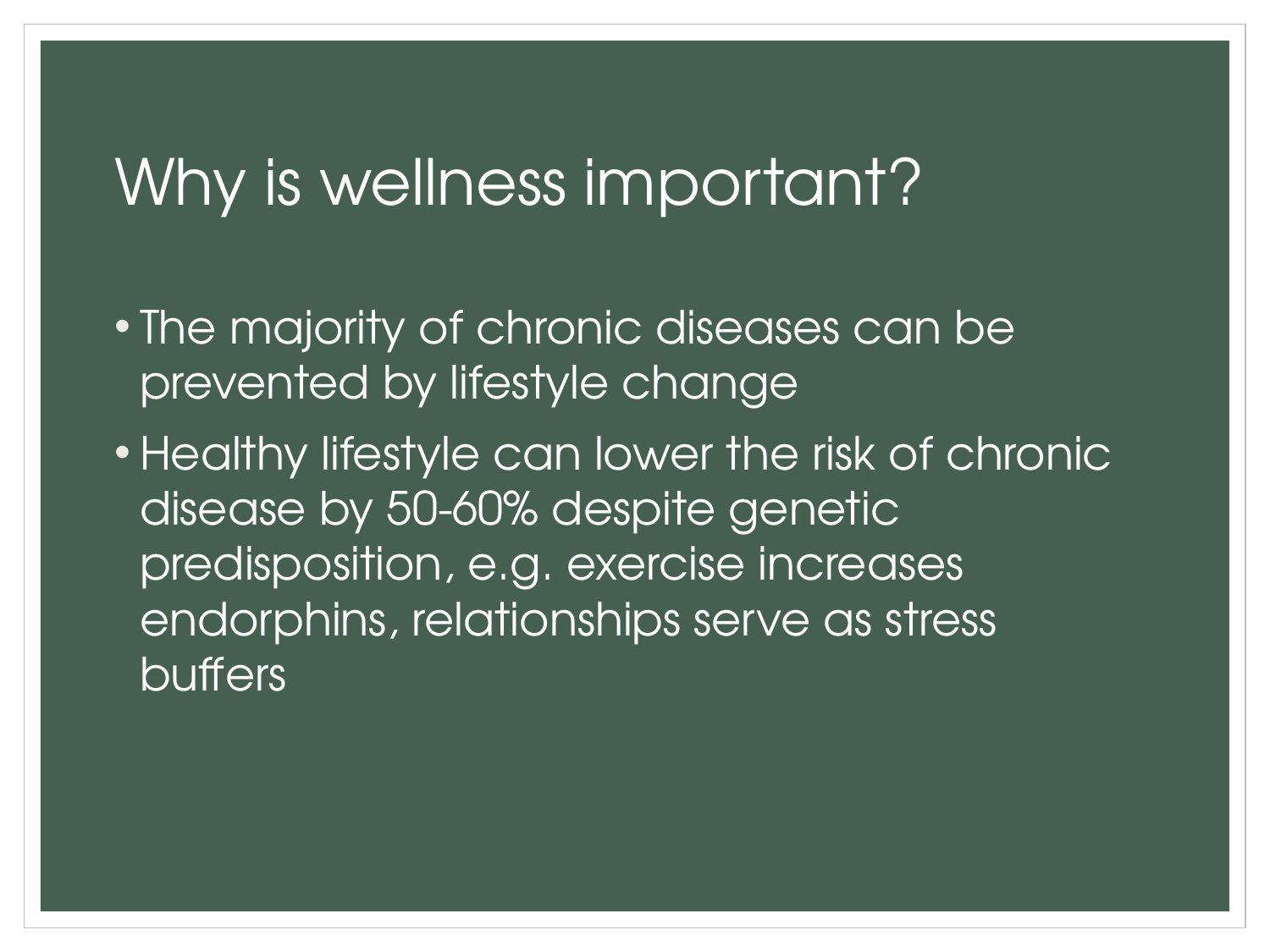

# Why is wellness important?
The majority of chronic diseases can be prevented by lifestyle change
Healthy lifestyle can lower the risk of chronic disease by 50-60% despite genetic predisposition, e.g. exercise increases endorphins, relationships serve as stress buffers